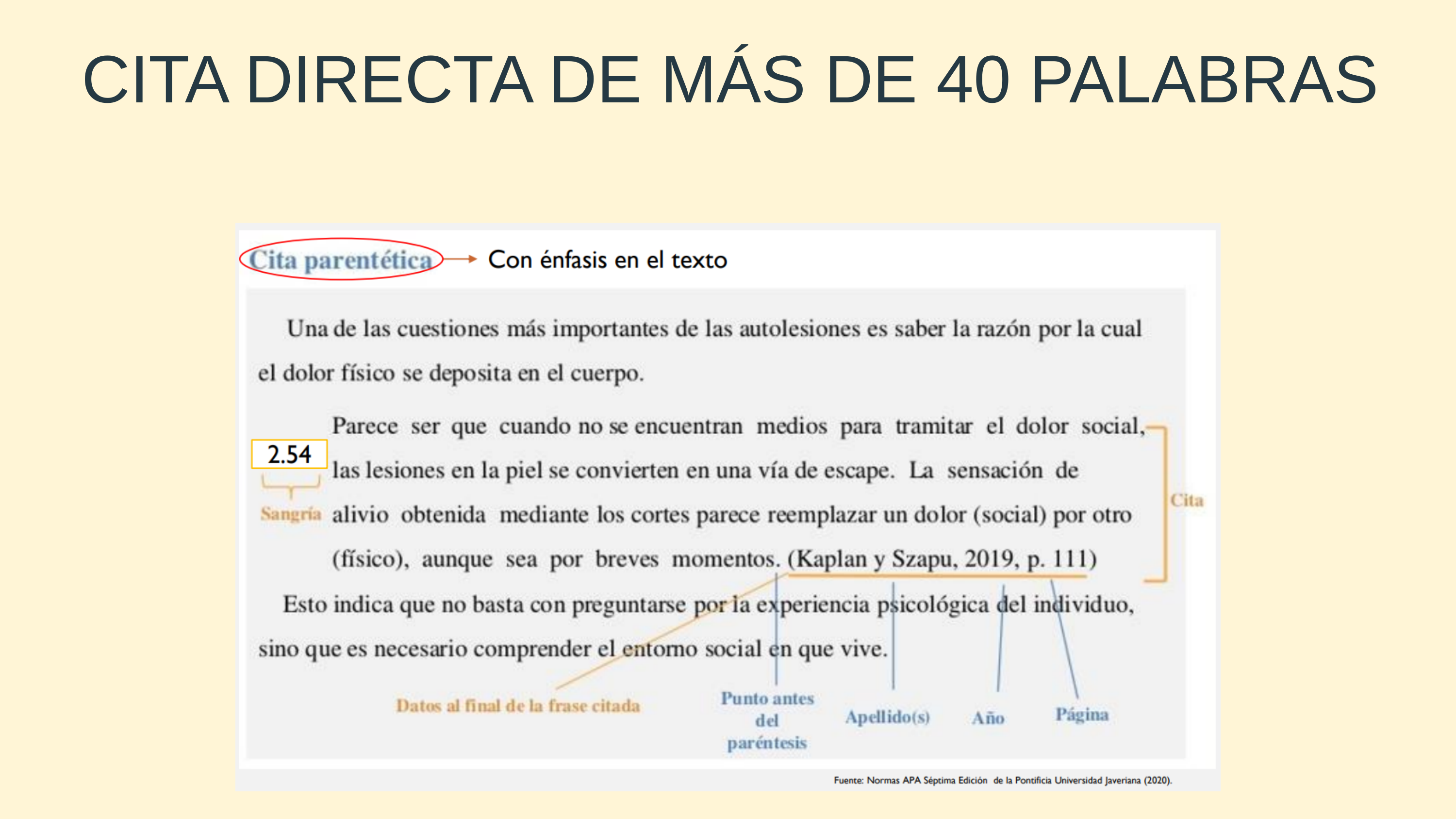

CITA DIRECTA DE MÁS DE 40 PALABRAS